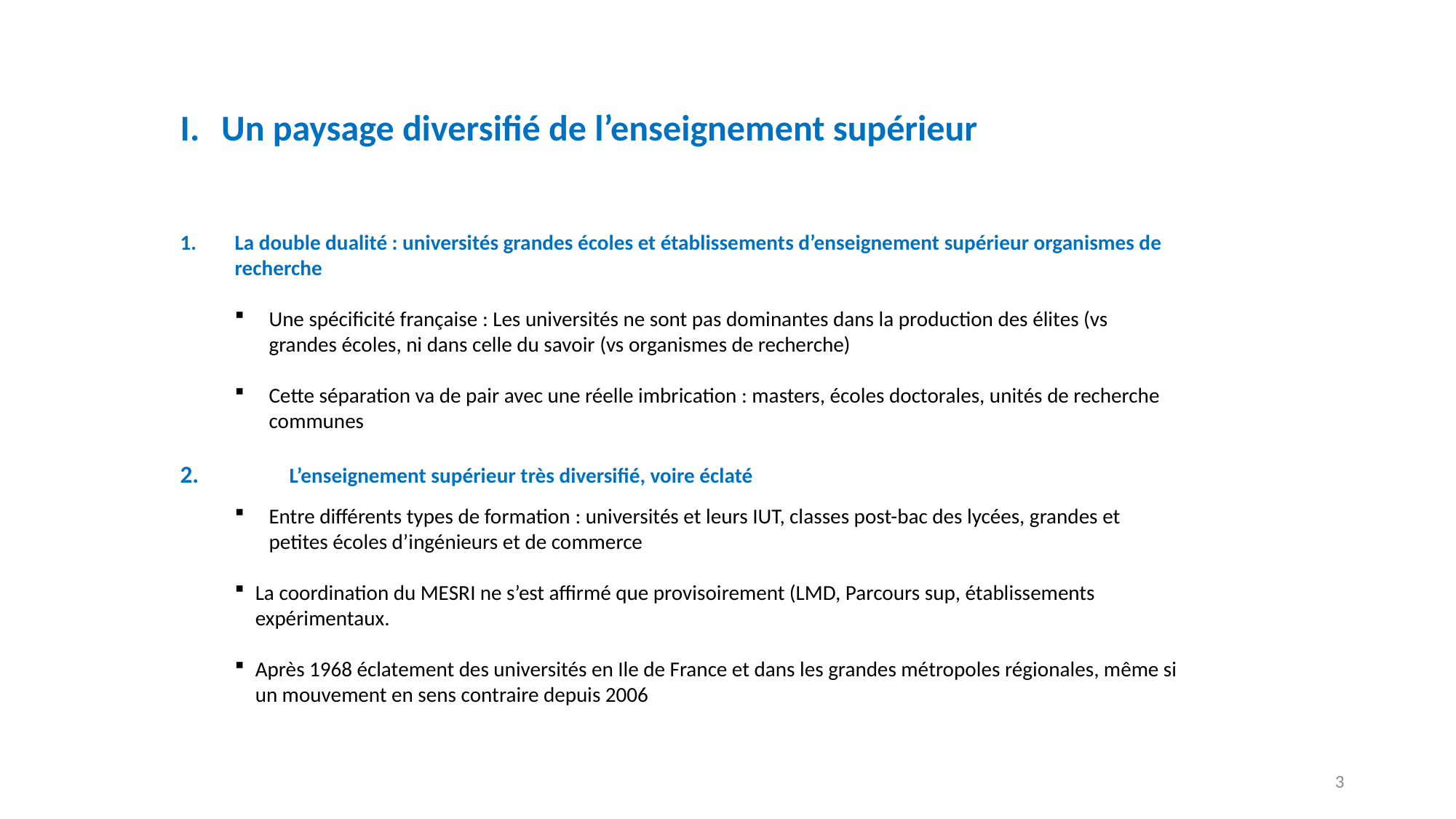

Un paysage diversifié de l’enseignement supérieur

La double dualité : universités grandes écoles et établissements d’enseignement supérieur organismes de recherche

Une spécificité française : Les universités ne sont pas dominantes dans la production des élites (vs grandes écoles, ni dans celle du savoir (vs organismes de recherche)

Cette séparation va de pair avec une réelle imbrication : masters, écoles doctorales, unités de recherche communes

2.	L’enseignement supérieur très diversifié, voire éclaté
Entre différents types de formation : universités et leurs IUT, classes post-bac des lycées, grandes et petites écoles d’ingénieurs et de commerce

La coordination du MESRI ne s’est affirmé que provisoirement (LMD, Parcours sup, établissements expérimentaux.

Après 1968 éclatement des universités en Ile de France et dans les grandes métropoles régionales, même si un mouvement en sens contraire depuis 2006

3